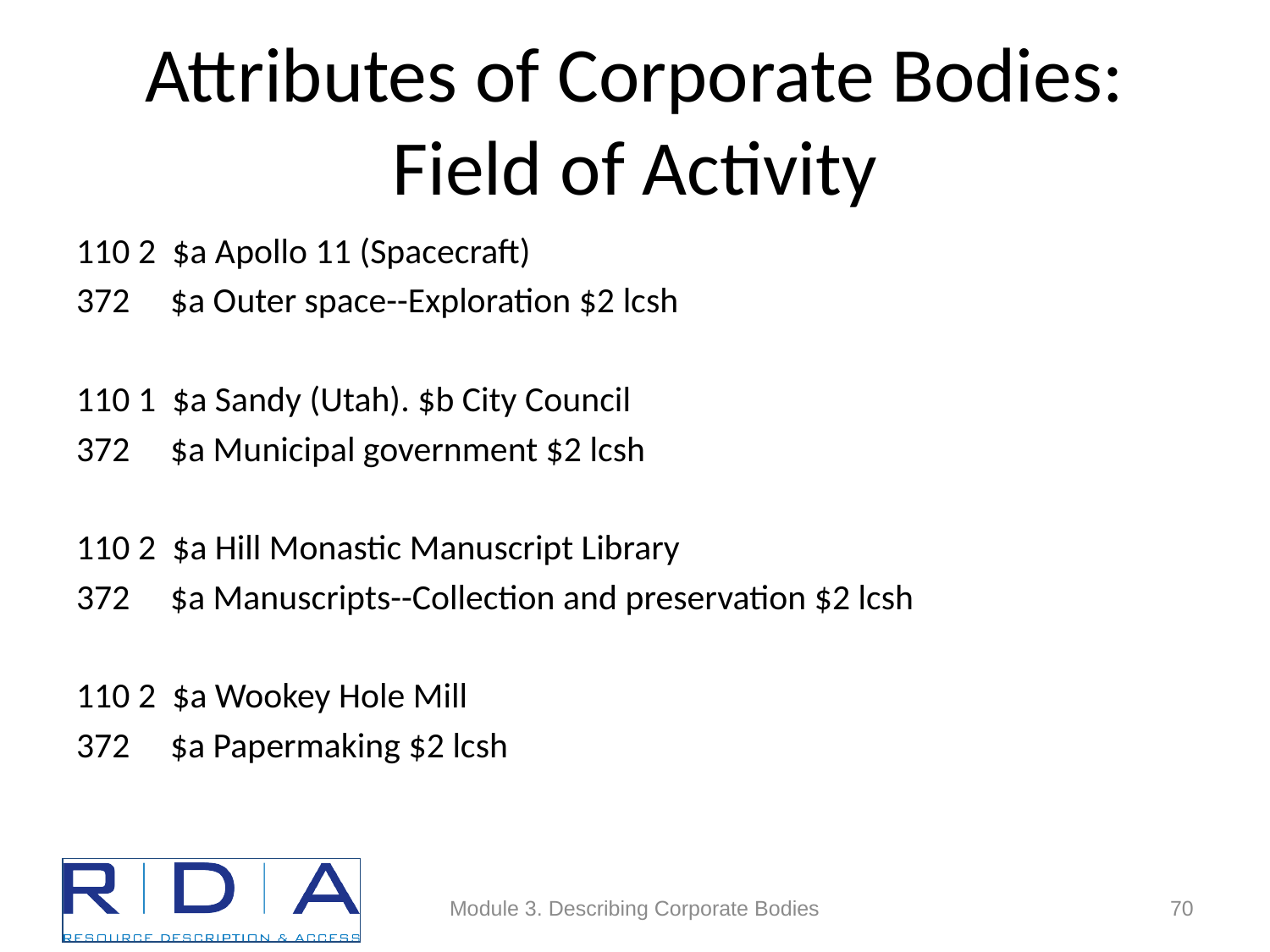

# Attributes of Corporate Bodies: Field of Activity
110 2  $a Apollo 11 (Spacecraft)
372     $a Outer space--Exploration $2 lcsh

110 1  $a Sandy (Utah). $b City Council
372     $a Municipal government $2 lcsh

110 2  $a Hill Monastic Manuscript Library
372     $a Manuscripts--Collection and preservation $2 lcsh

110 2  $a Wookey Hole Mill
372     $a Papermaking $2 lcsh

Module 3. Describing Corporate Bodies
70